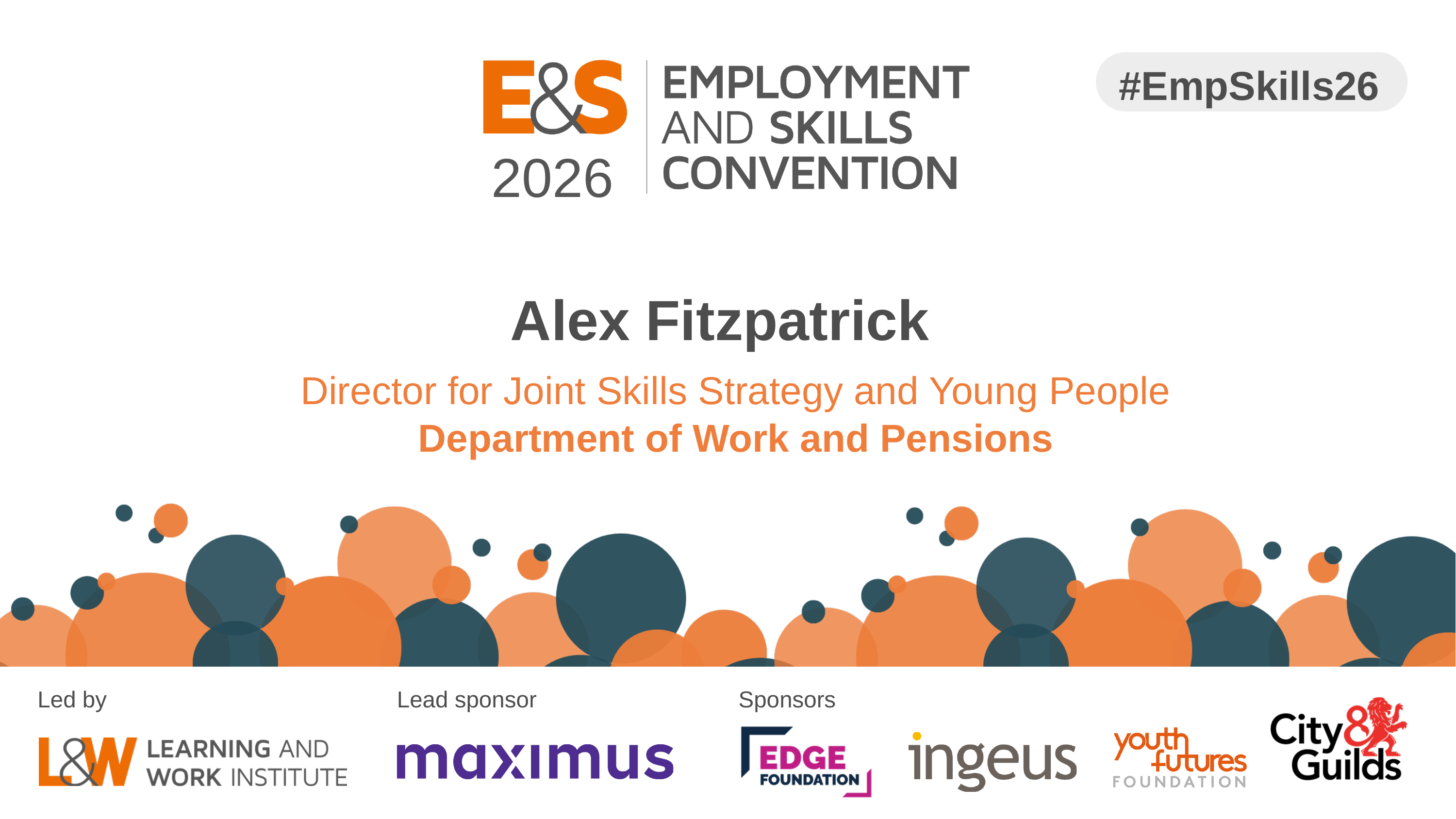

2026
#EmpSkills26

Alex Fitzpatrick
Director for Joint Skills Strategy and Young People
Department of Work and Pensions

Sponsors
Led by
Lead sponsor